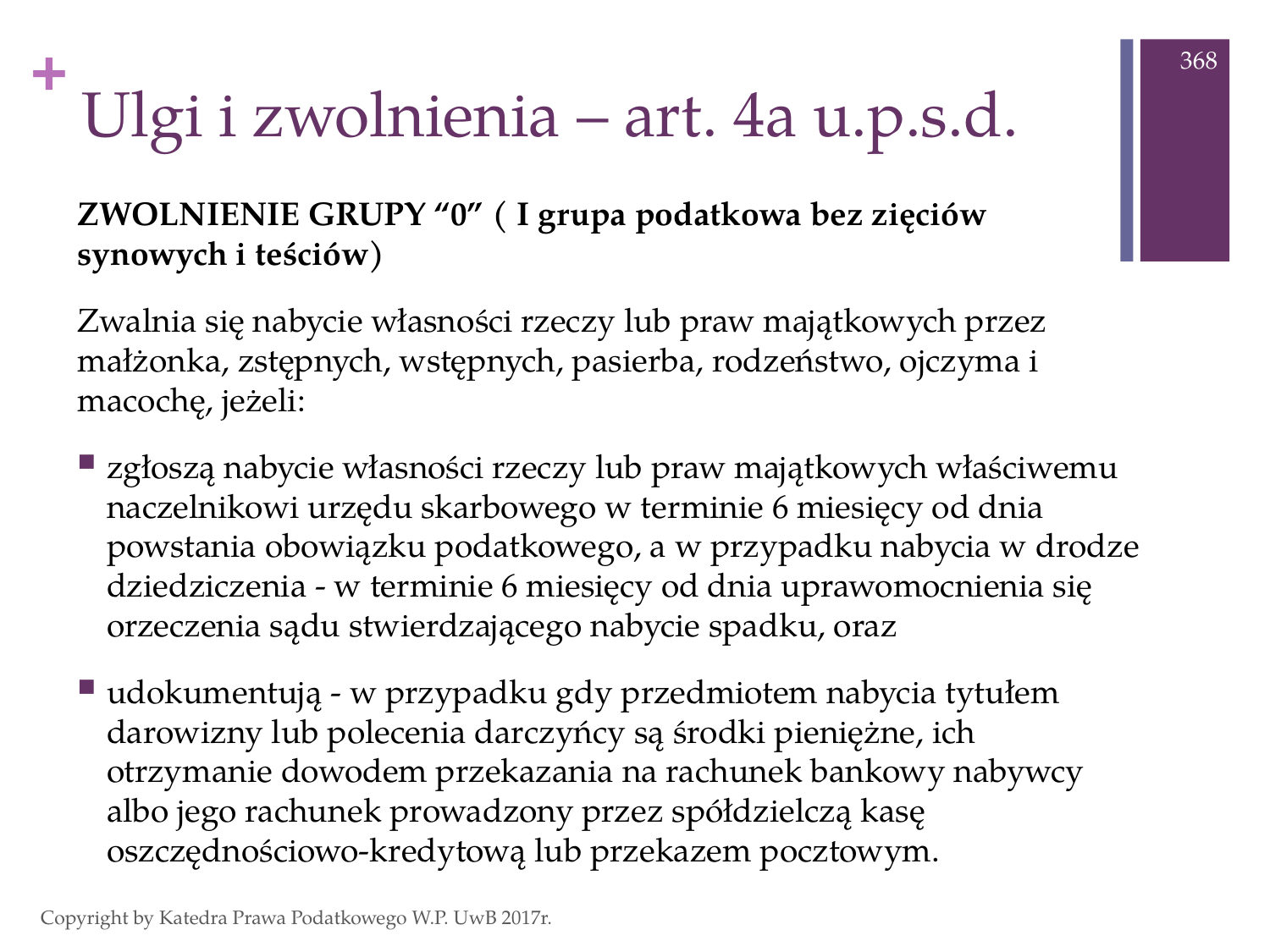

368
# Ulgi i zwolnienia – art. 4a u.p.s.d.
ZWOLNIENIE GRUPY “0” ( I grupa podatkowa bez zięciów synowych i teściów)
Zwalnia się nabycie własności rzeczy lub praw majątkowych przez małżonka, zstępnych, wstępnych, pasierba, rodzeństwo, ojczyma i macochę, jeżeli:
zgłoszą nabycie własności rzeczy lub praw majątkowych właściwemu naczelnikowi urzędu skarbowego w terminie 6 miesięcy od dnia powstania obowiązku podatkowego, a w przypadku nabycia w drodze dziedziczenia - w terminie 6 miesięcy od dnia uprawomocnienia się orzeczenia sądu stwierdzającego nabycie spadku, oraz
udokumentują - w przypadku gdy przedmiotem nabycia tytułem darowizny lub polecenia darczyńcy są środki pieniężne, ich otrzymanie dowodem przekazania na rachunek bankowy nabywcy albo jego rachunek prowadzony przez spółdzielczą kasę oszczędnościowo-kredytową lub przekazem pocztowym.

Copyright by Katedra Prawa Podatkowego W.P. UwB 2017r.